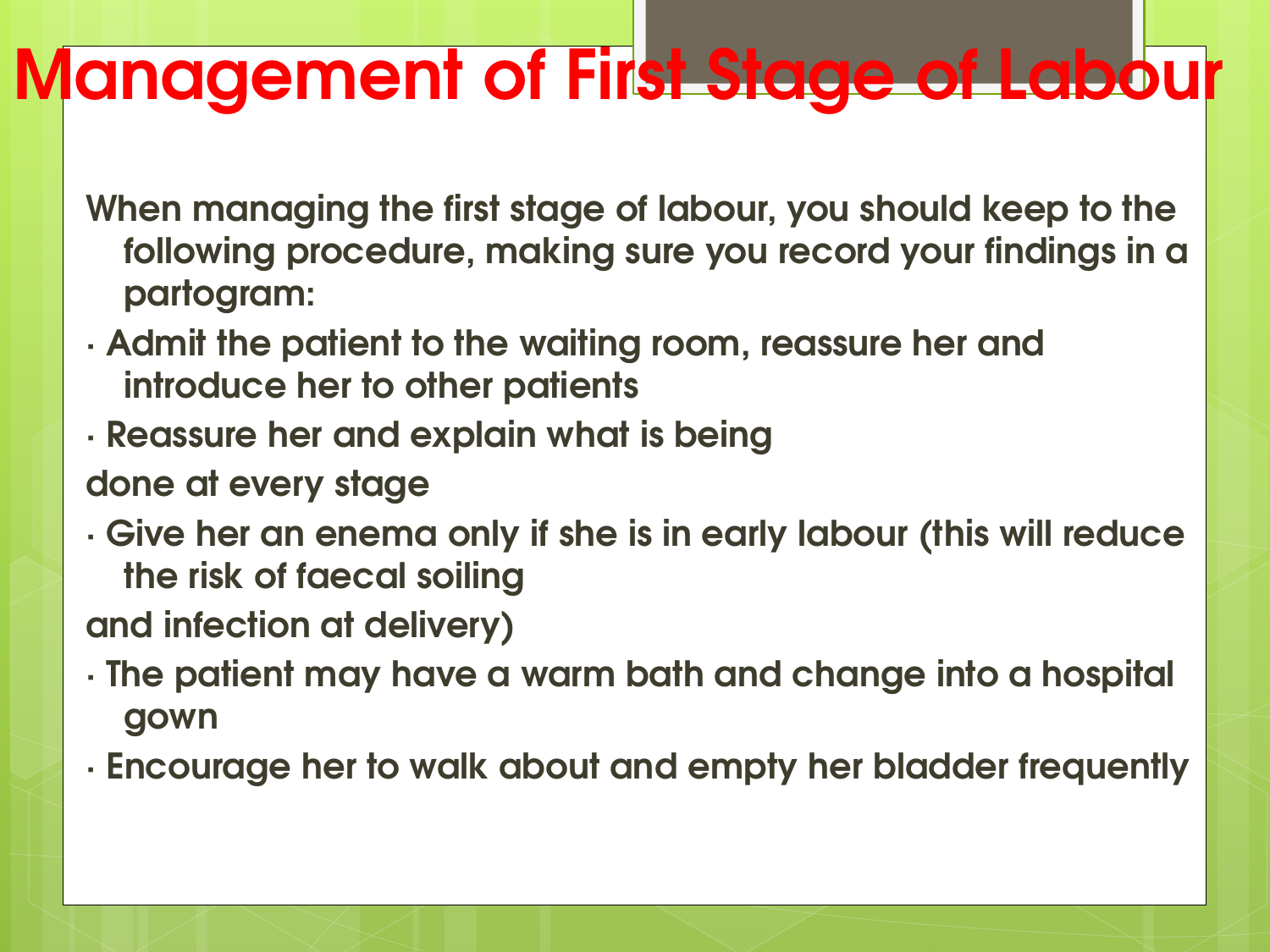

# Management of First Stage of Labour
When managing the first stage of labour, you should keep to the following procedure, making sure you record your findings in a partogram:
· Admit the patient to the waiting room, reassure her and introduce her to other patients
· Reassure her and explain what is being
done at every stage
· Give her an enema only if she is in early labour (this will reduce the risk of faecal soiling
and infection at delivery)
· The patient may have a warm bath and change into a hospital gown
· Encourage her to walk about and empty her bladder frequently